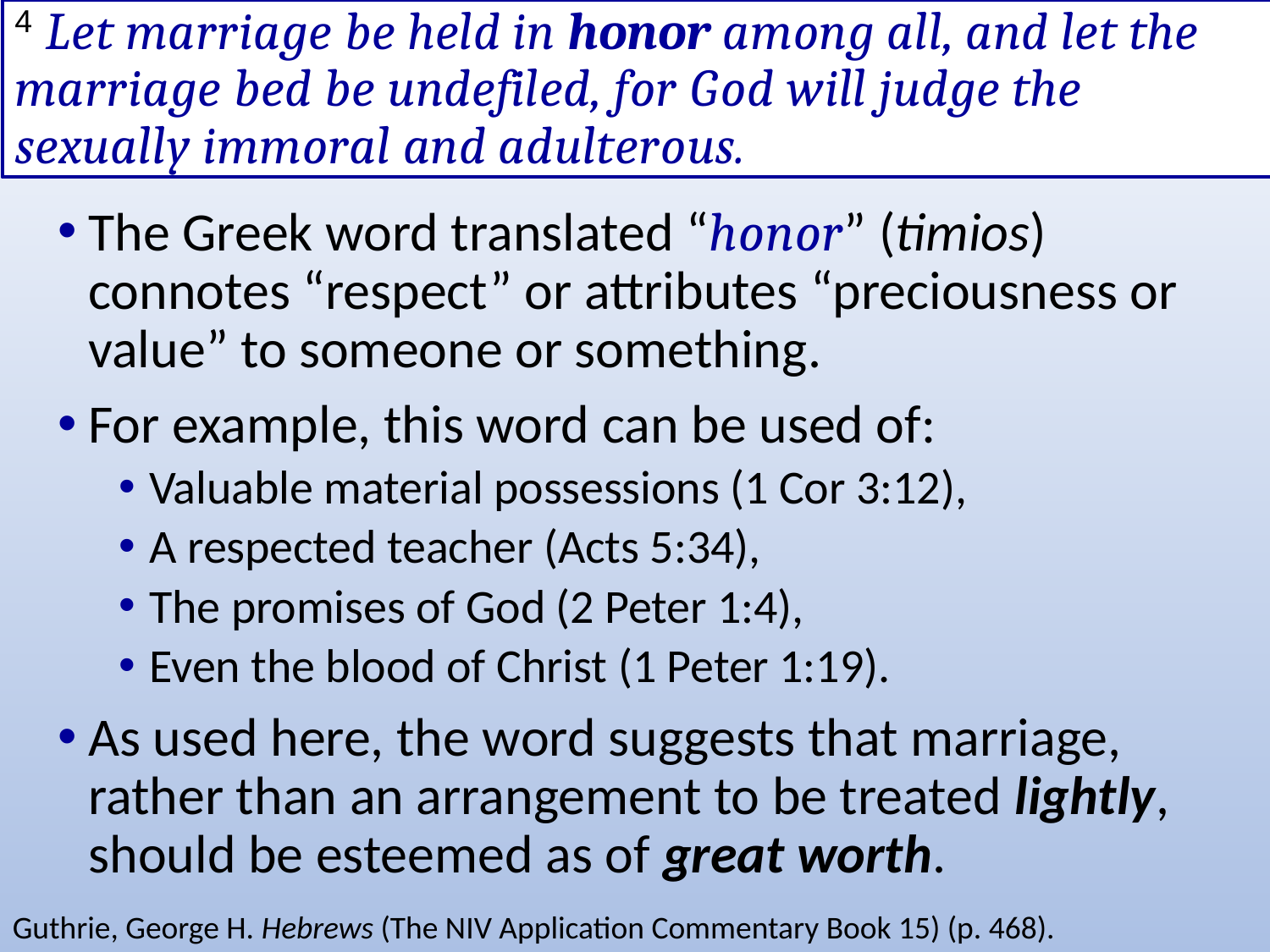

# 4 Let marriage be held in honor among all, and let the marriage bed be undefiled, for God will judge the sexually immoral and adulterous.
The Greek word translated “honor” (timios) connotes “respect” or attributes “preciousness or value” to someone or something.
For example, this word can be used of:
Valuable material possessions (1 Cor 3:12),
A respected teacher (Acts 5:34),
The promises of God (2 Peter 1:4),
Even the blood of Christ (1 Peter 1:19).
As used here, the word suggests that marriage, rather than an arrangement to be treated lightly, should be esteemed as of great worth.

Guthrie, George H. Hebrews (The NIV Application Commentary Book 15) (p. 468).